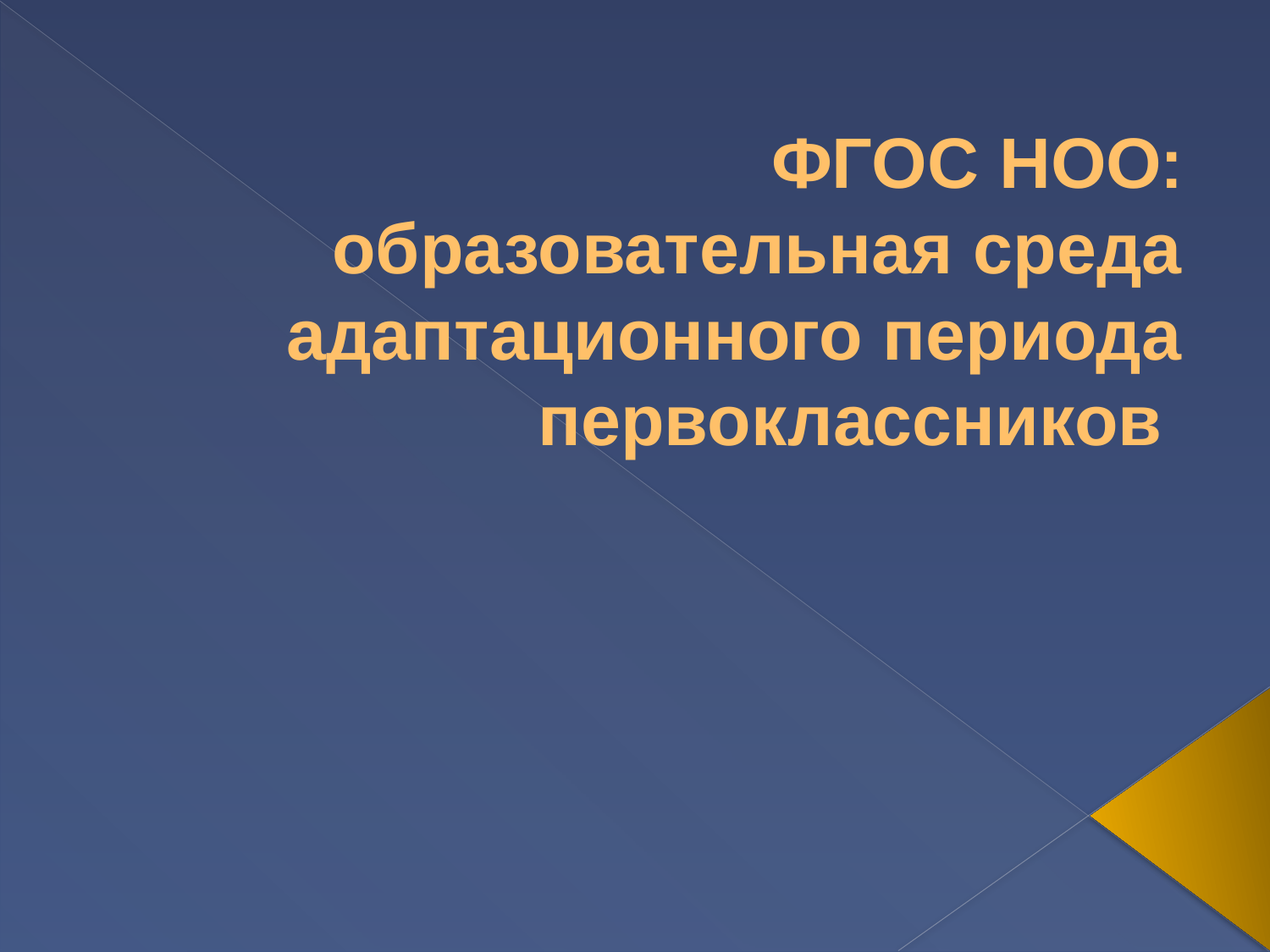

# ФГОС НОО: образовательная среда адаптационного периода первоклассников